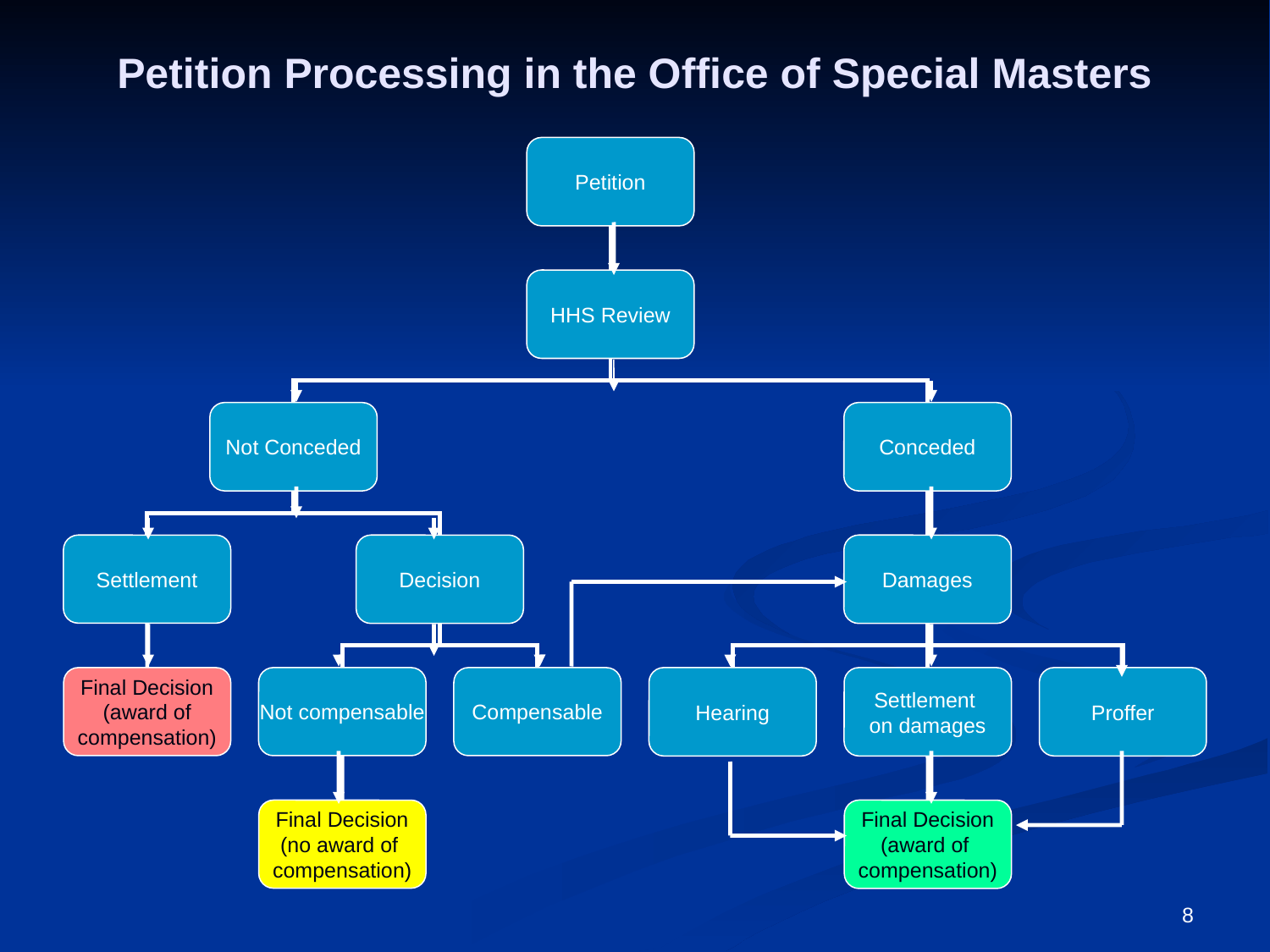

# Petition Processing in the Office of Special Masters
Petition
HHS Review
Not Conceded
Conceded
Settlement
Decision
Damages
Final Decision
(award of
compensation)
Not compensable
Compensable
Hearing
Settlement
on damages
Proffer
Final Decision
(no award of
compensation)
Final Decision
(award of
compensation)

8